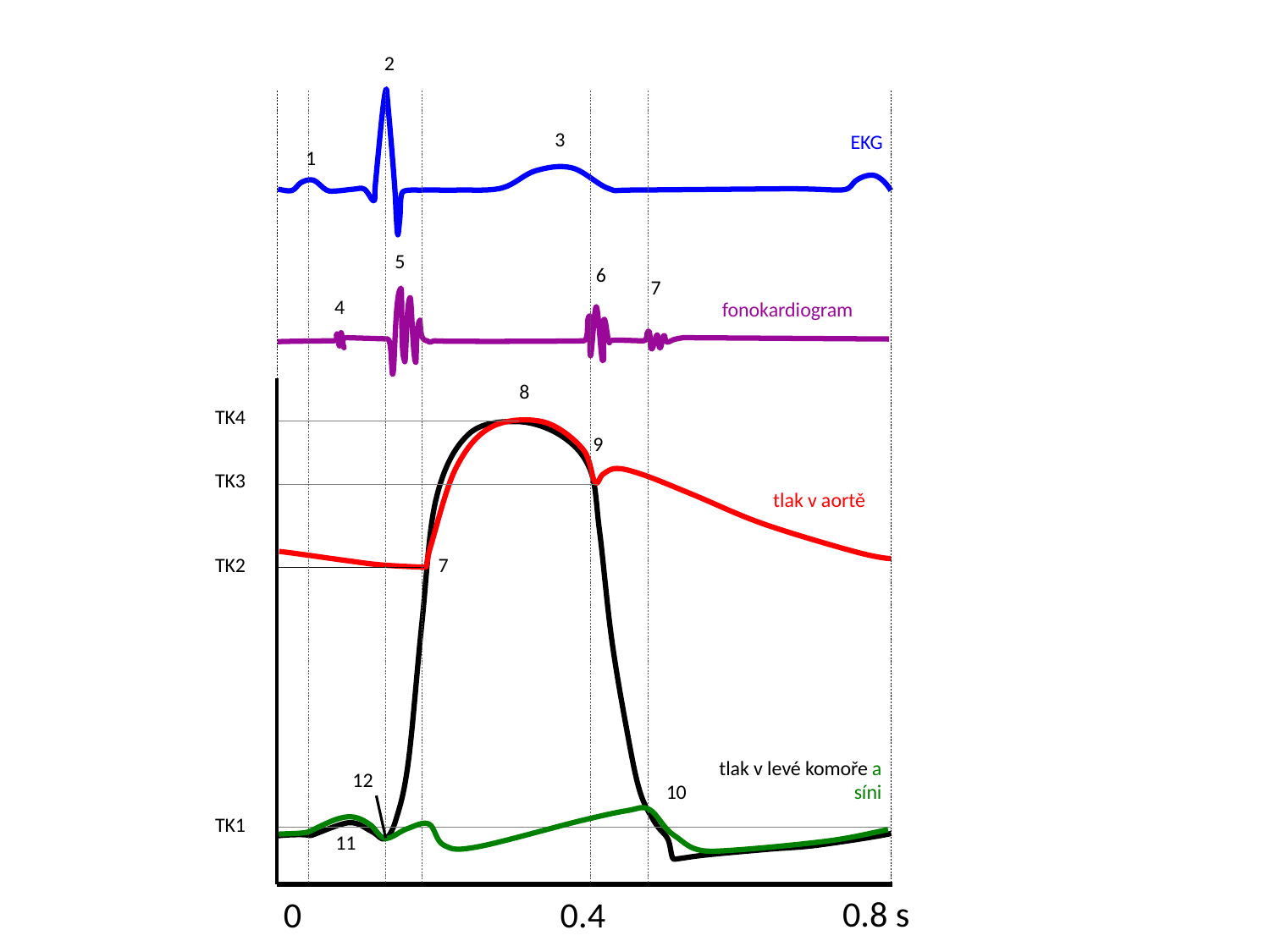

2

0.8 s
0
0.4
3
1
5
6
7
4
8
TK4
9
TK3
TK2
7
10
TK1

EKG
fonokardiogram
tlak v aortě
tlak v levé komoře a síni
11
12